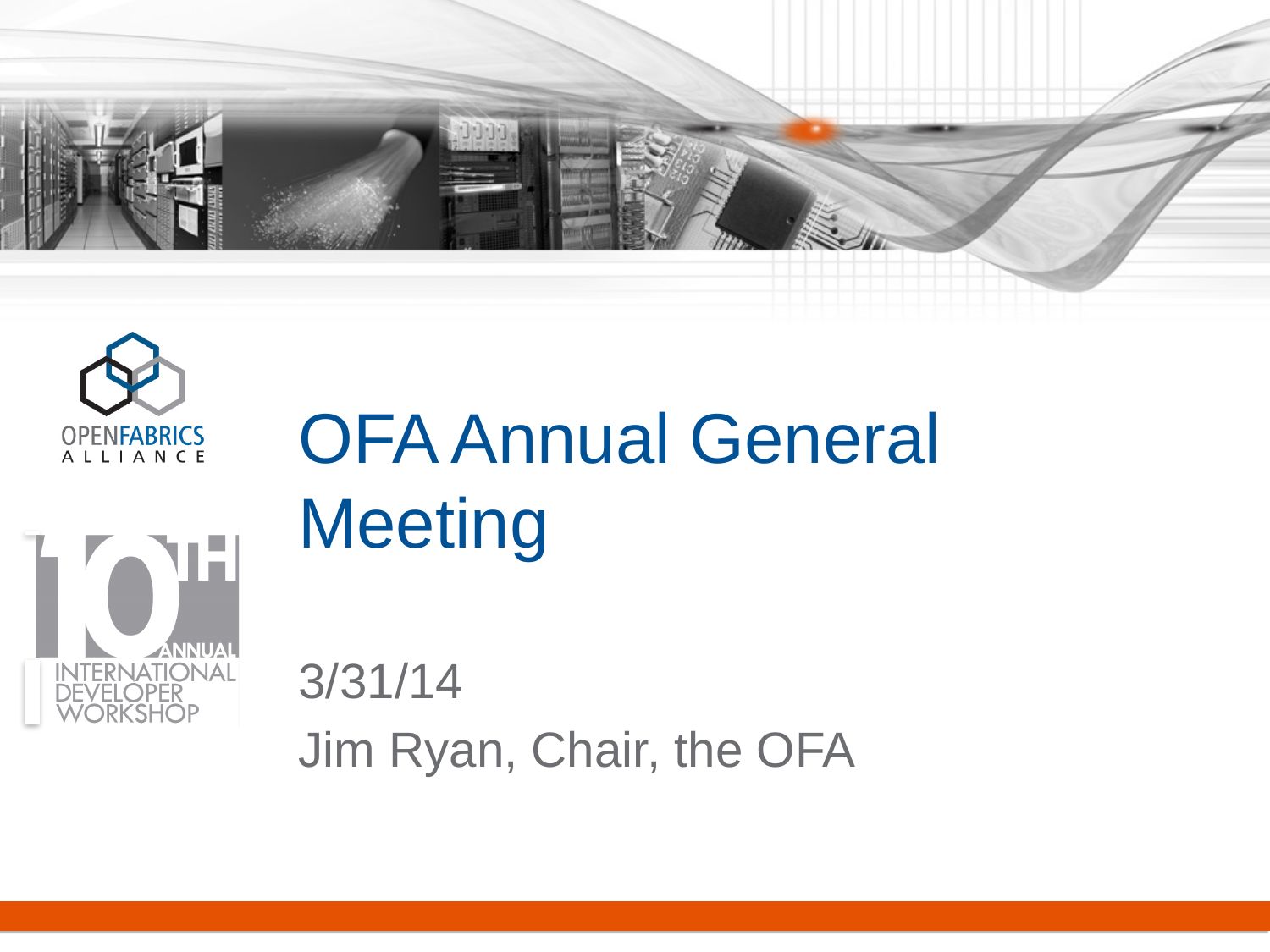

# OFA Annual General Meeting
3/31/14
Jim Ryan, Chair, the OFA